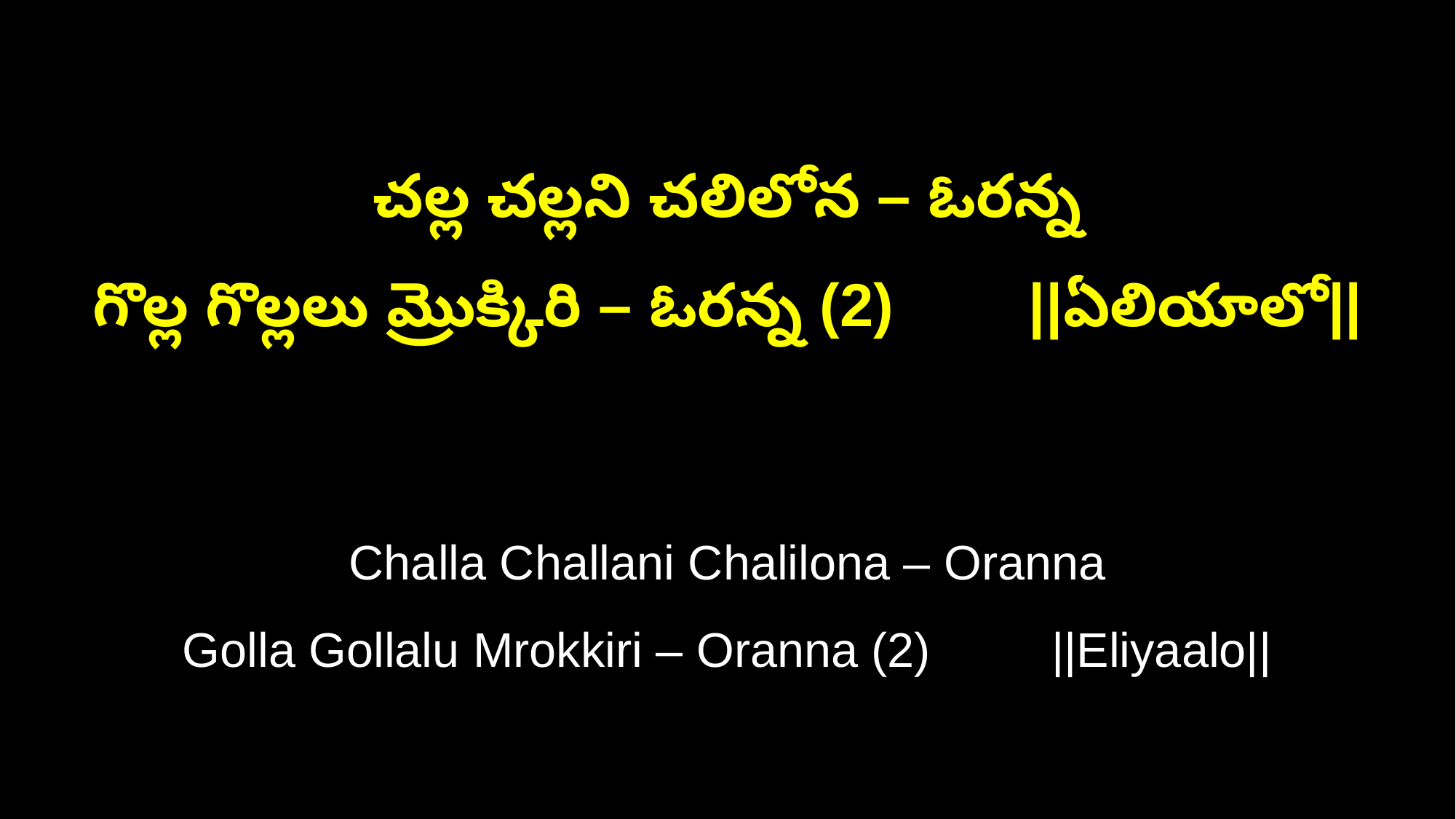

చల్ల చల్లని చలిలోన – ఓరన్న
గొల్ల గొల్లలు మ్రొక్కిరి – ఓరన్న (2)        ||ఏలియాలో||
Challa Challani Chalilona – Oranna
Golla Gollalu Mrokkiri – Oranna (2)         ||Eliyaalo||